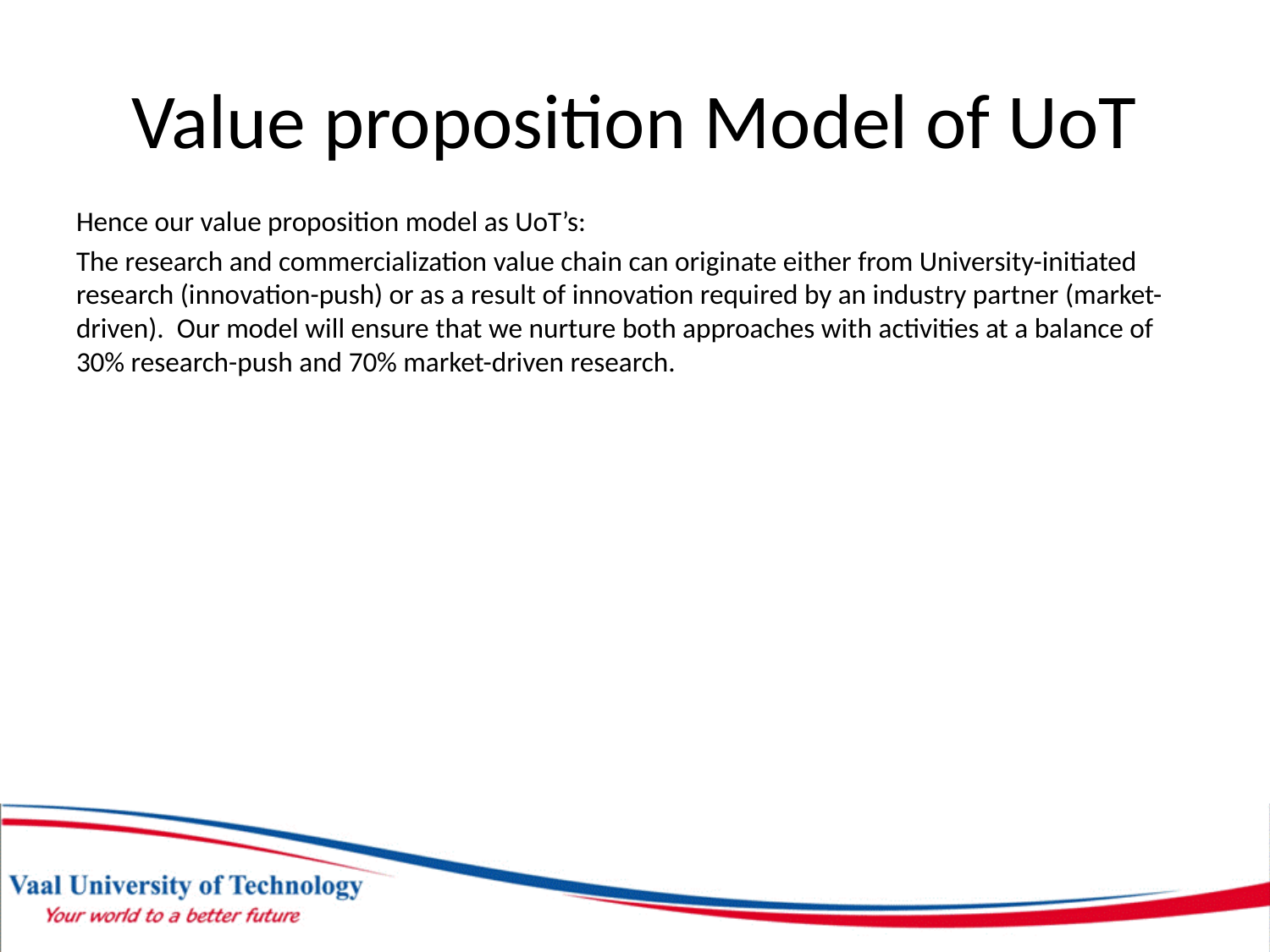

# Value proposition Model of UoT
Hence our value proposition model as UoT’s:
The research and commercialization value chain can originate either from University-initiated research (innovation-push) or as a result of innovation required by an industry partner (market-driven).  Our model will ensure that we nurture both approaches with activities at a balance of 30% research-push and 70% market-driven research.